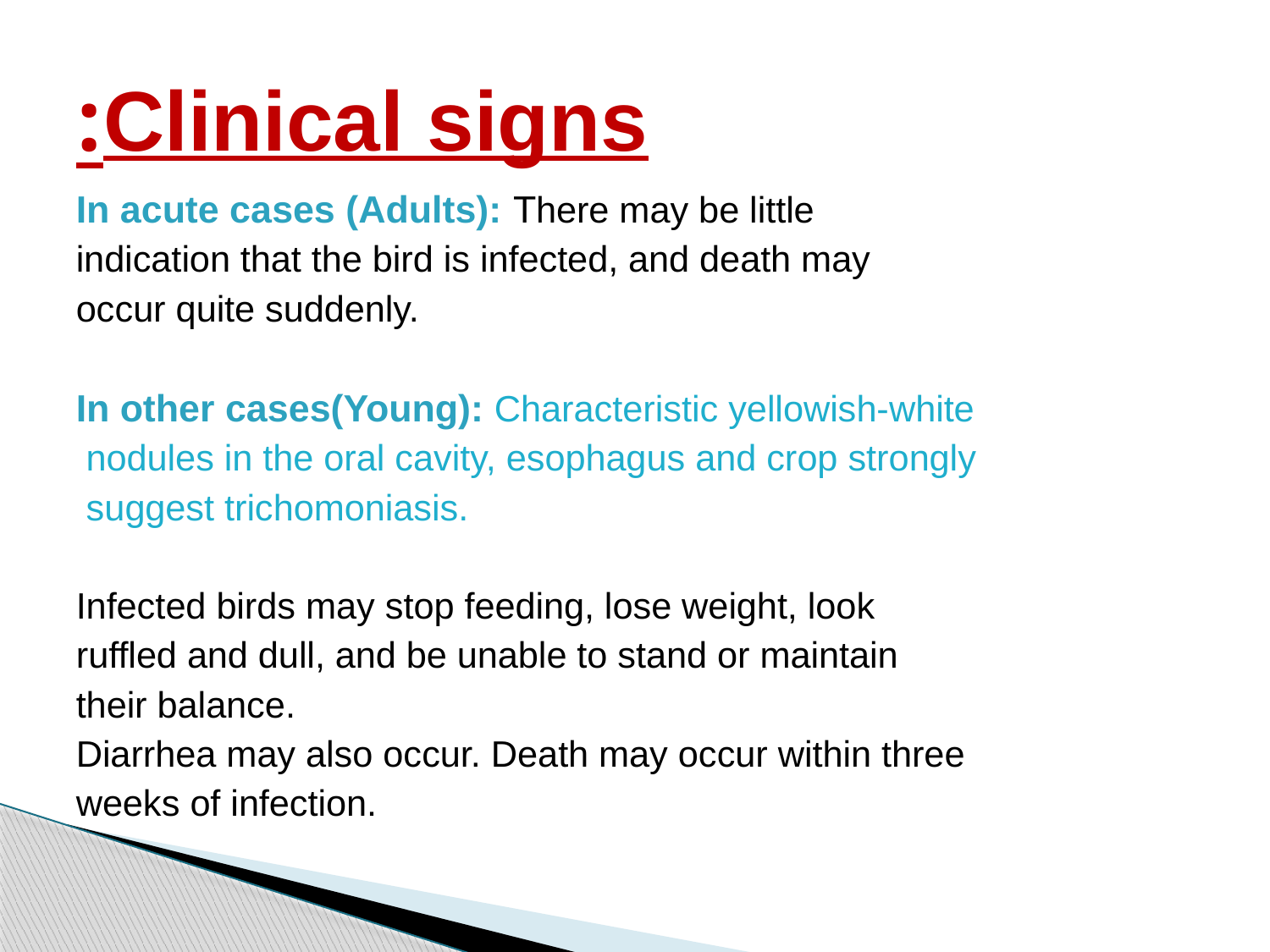

# Clinical signs:
In acute cases (Adults): There may be little
indication that the bird is infected, and death may
occur quite suddenly.

In other cases(Young): Characteristic yellowish-white
 nodules in the oral cavity, esophagus and crop strongly
 suggest trichomoniasis.

Infected birds may stop feeding, lose weight, look
ruffled and dull, and be unable to stand or maintain
their balance.
Diarrhea may also occur. Death may occur within three
weeks of infection.